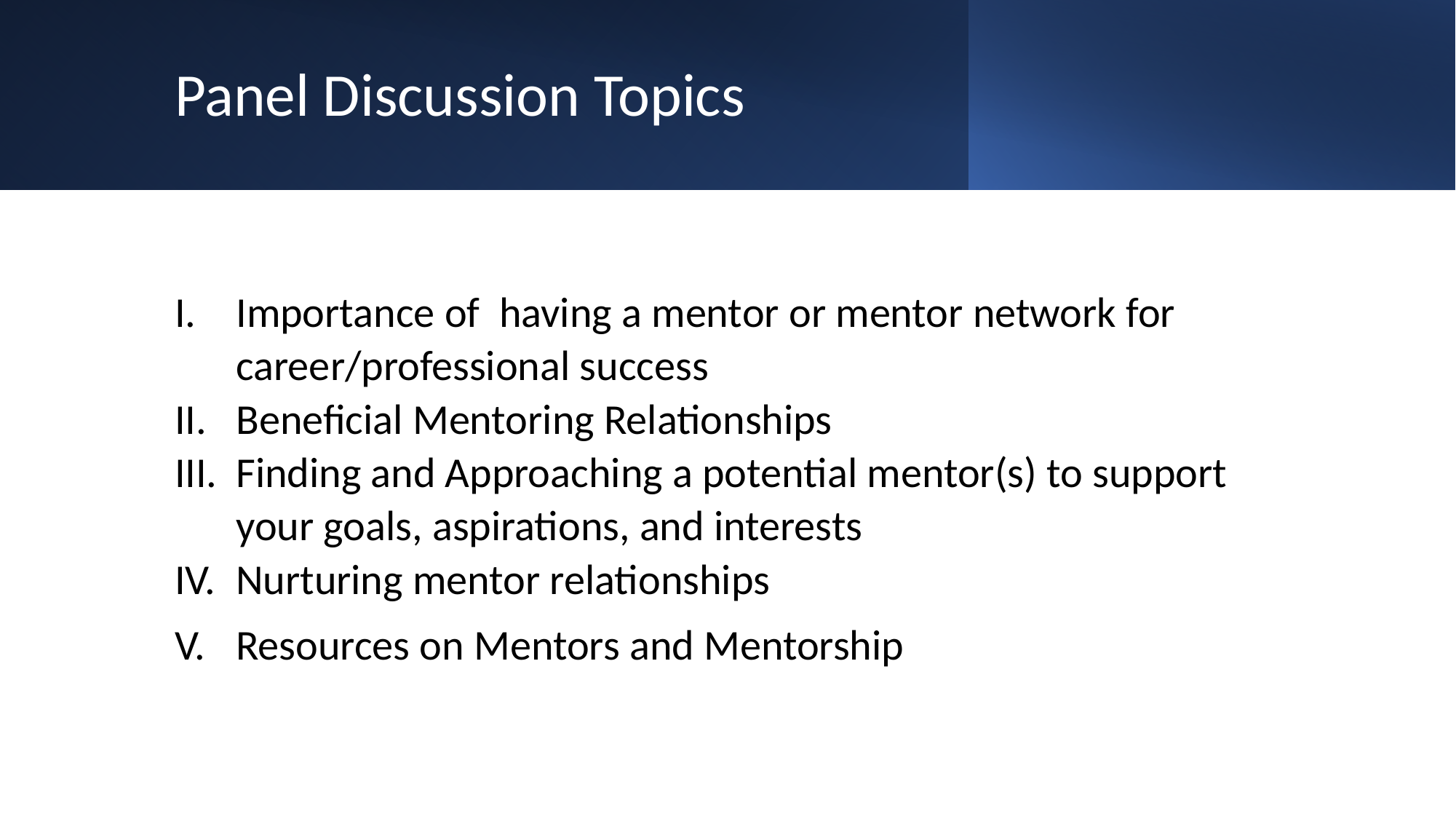

# Panel Discussion Topics
Importance of  having a mentor or mentor network for career/professional success
Beneficial Mentoring Relationships
Finding and Approaching a potential mentor(s) to support your goals, aspirations, and interests
Nurturing mentor relationships
Resources on Mentors and Mentorship

7